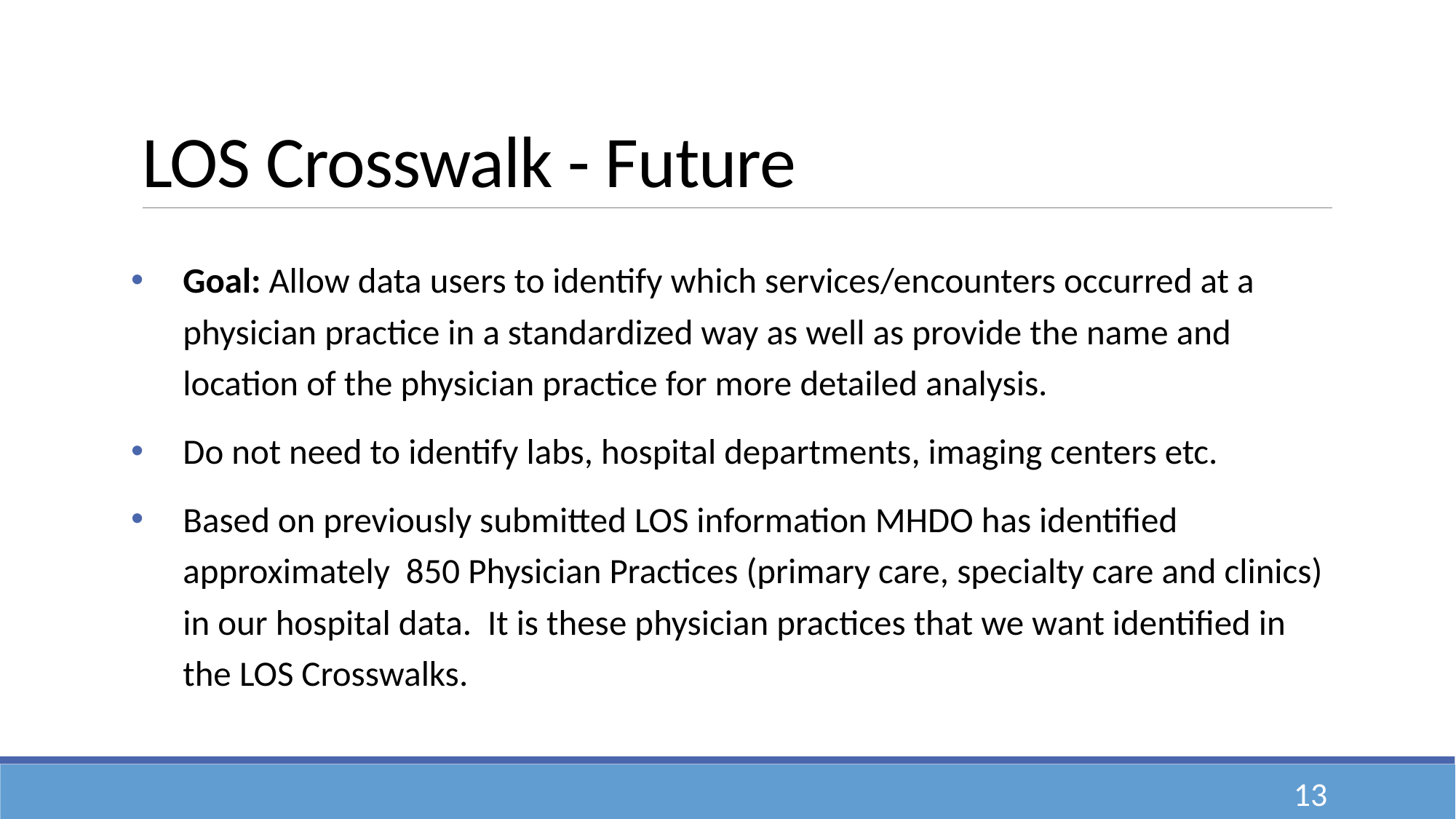

# LOS Crosswalk - Future
Goal: Allow data users to identify which services/encounters occurred at a physician practice in a standardized way as well as provide the name and location of the physician practice for more detailed analysis.
Do not need to identify labs, hospital departments, imaging centers etc.
Based on previously submitted LOS information MHDO has identified approximately  850 Physician Practices (primary care, specialty care and clinics) in our hospital data.  It is these physician practices that we want identified in the LOS Crosswalks.
13